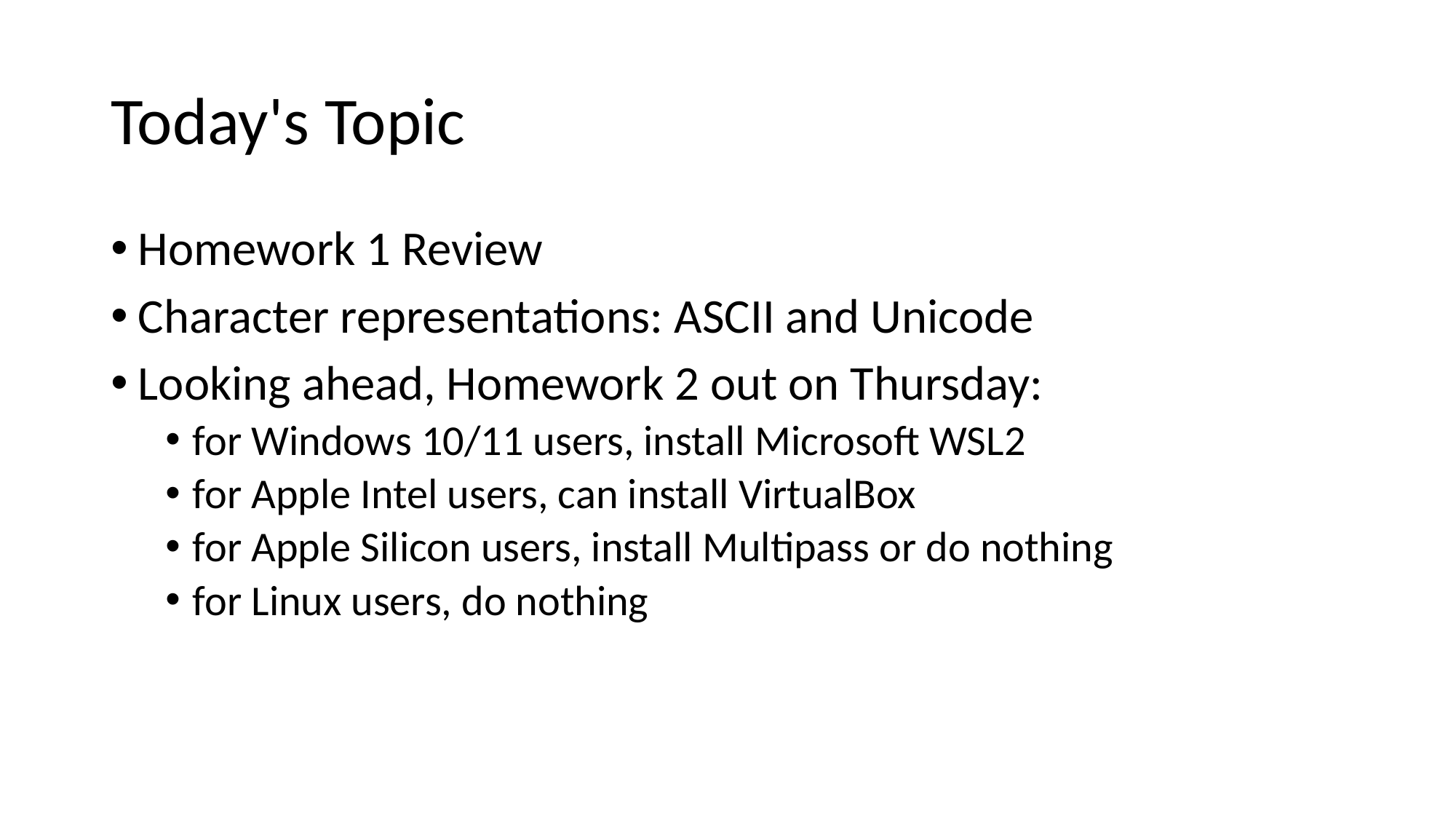

# Today's Topic
Homework 1 Review
Character representations: ASCII and Unicode
Looking ahead, Homework 2 out on Thursday:
for Windows 10/11 users, install Microsoft WSL2
for Apple Intel users, can install VirtualBox
for Apple Silicon users, install Multipass or do nothing
for Linux users, do nothing